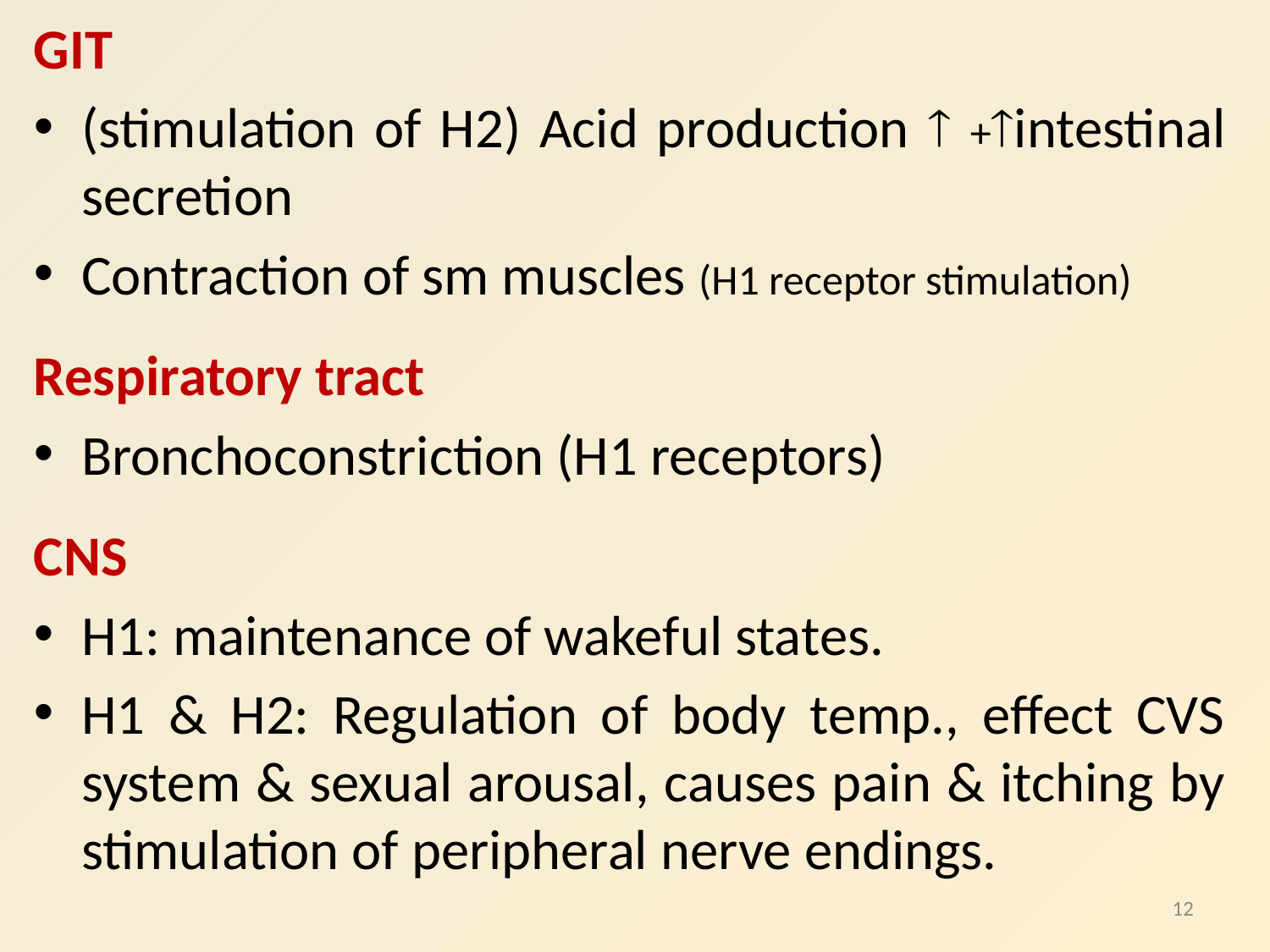

GIT
(stimulation of H2) Acid production ↑ +↑intestinal secretion
Contraction of sm muscles (H1 receptor stimulation)

Respiratory tract
Bronchoconstriction (H1 receptors)

CNS
H1: maintenance of wakeful states.
H1 & H2: Regulation of body temp., effect CVS system & sexual arousal, causes pain & itching by stimulation of peripheral nerve endings.
12